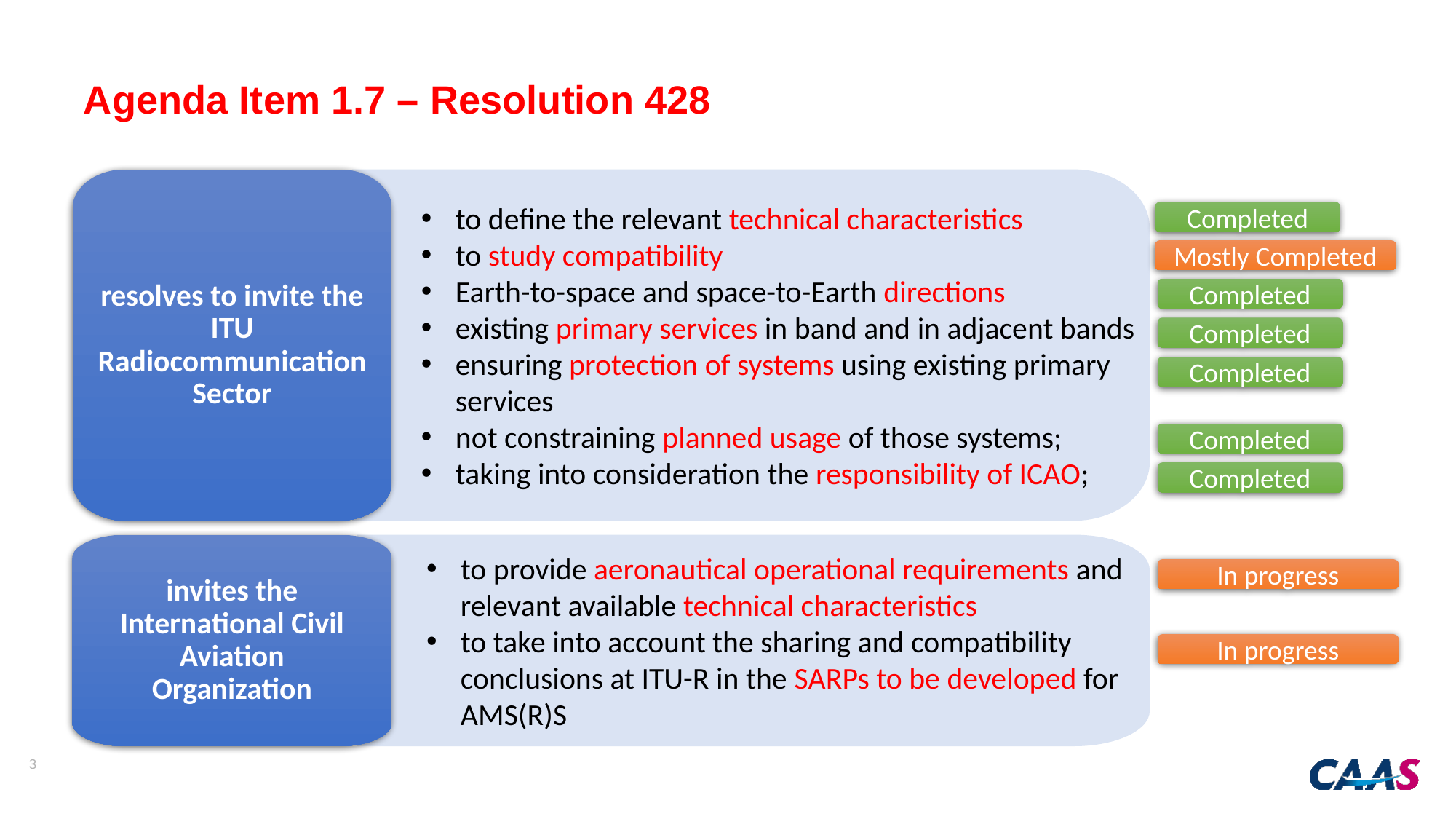

# Agenda Item 1.7 – Resolution 428
resolves to invite the ITU Radiocommunication Sector
to define the relevant technical characteristics
to study compatibility
Earth-to-space and space-to-Earth directions
existing primary services in band and in adjacent bands
ensuring protection of systems using existing primary services
not constraining planned usage of those systems;
taking into consideration the responsibility of ICAO;
Completed
Mostly Completed
Completed
Completed
Completed
Completed
Completed
invites the International Civil Aviation Organization
to provide aeronautical operational requirements and relevant available technical characteristics
to take into account the sharing and compatibility conclusions at ITU-R in the SARPs to be developed for AMS(R)S
In progress
In progress
3